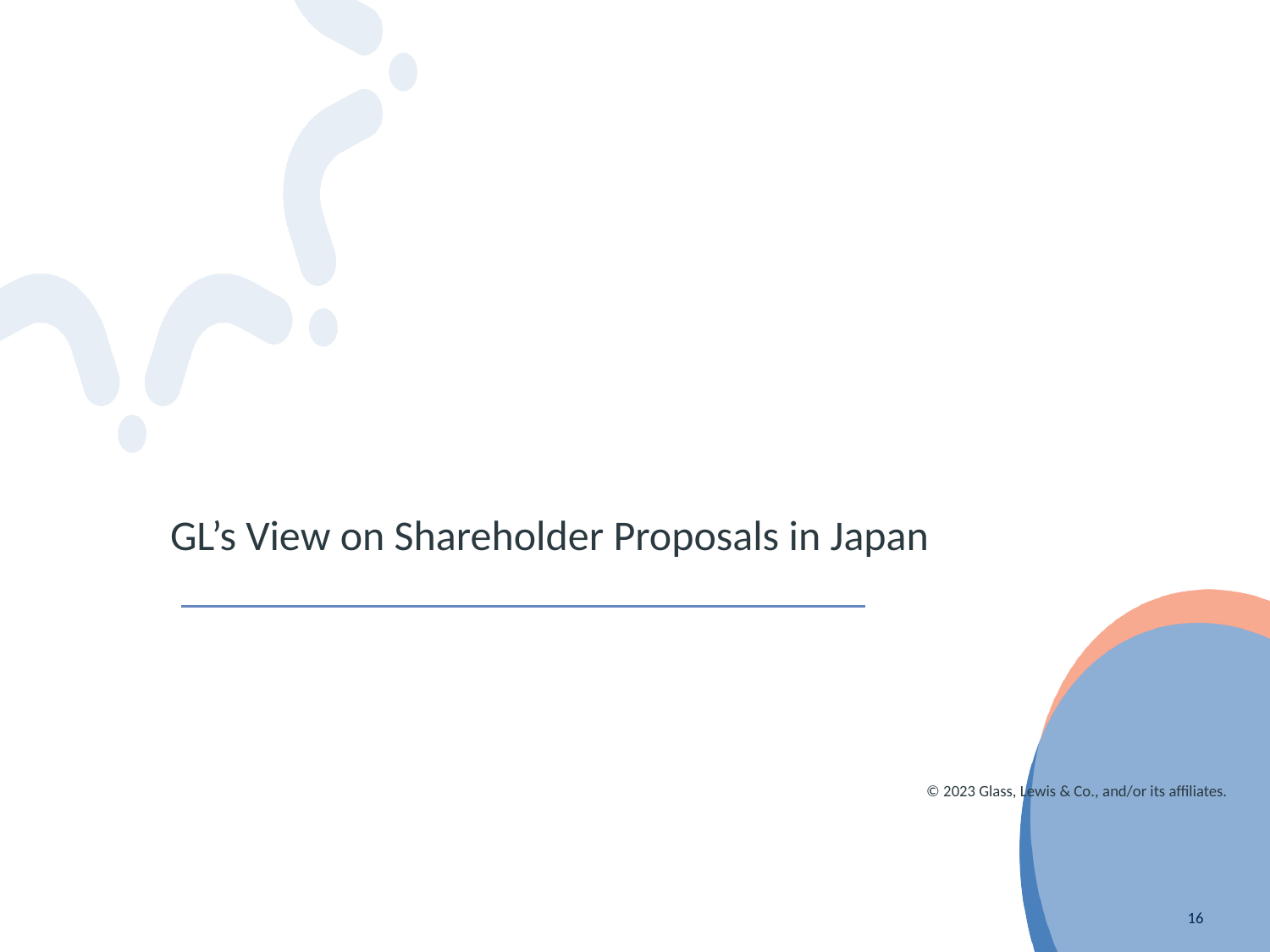

GL’s View on Shareholder Proposals in Japan

© 2023 Glass, Lewis & Co., and/or its affiliates.
16